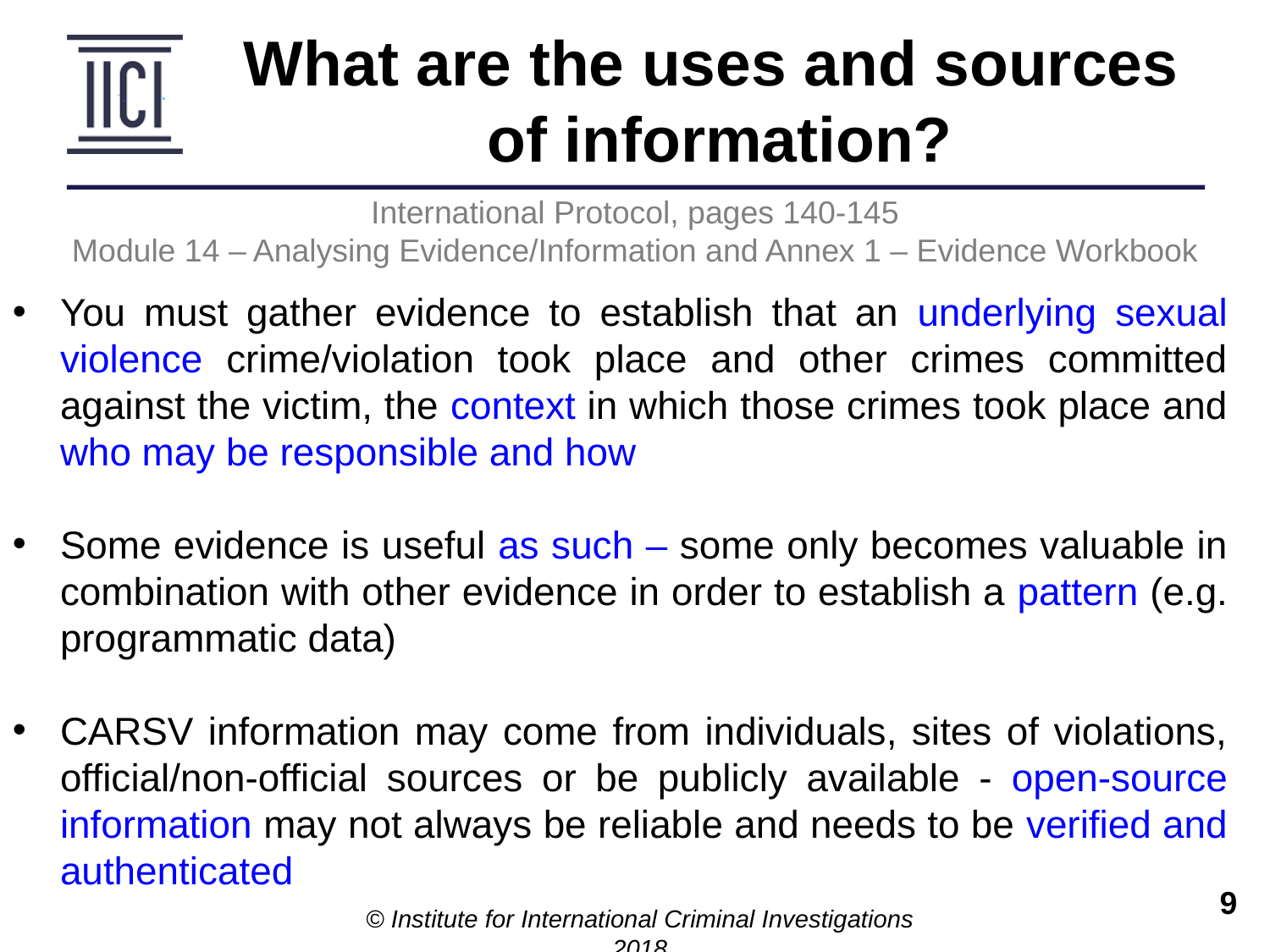

What are the uses and sources
of information?
International Protocol, pages 140-145
Module 14 – Analysing Evidence/Information and Annex 1 – Evidence Workbook
You must gather evidence to establish that an underlying sexual violence crime/violation took place and other crimes committed against the victim, the context in which those crimes took place and who may be responsible and how

Some evidence is useful as such – some only becomes valuable in combination with other evidence in order to establish a pattern (e.g. programmatic data)

CARSV information may come from individuals, sites of violations, official/non-official sources or be publicly available - open-source information may not always be reliable and needs to be verified and authenticated

© Institute for International Criminal Investigations 2018
 	9